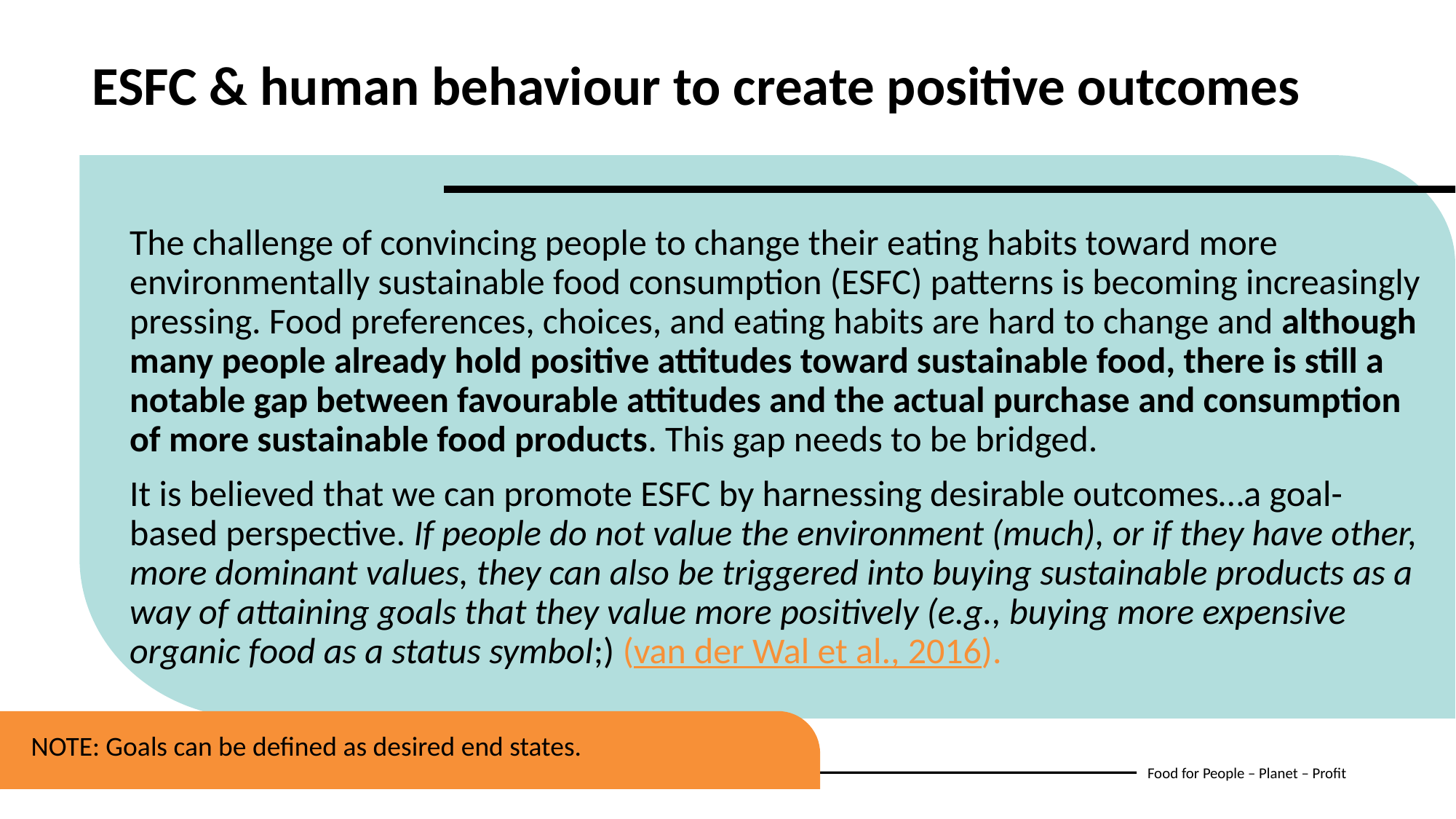

ESFC & human behaviour to create positive outcomes
The challenge of convincing people to change their eating habits toward more environmentally sustainable food consumption (ESFC) patterns is becoming increasingly pressing. Food preferences, choices, and eating habits are hard to change and although many people already hold positive attitudes toward sustainable food, there is still a notable gap between favourable attitudes and the actual purchase and consumption of more sustainable food products. This gap needs to be bridged.
It is believed that we can promote ESFC by harnessing desirable outcomes…a goal-based perspective. If people do not value the environment (much), or if they have other, more dominant values, they can also be triggered into buying sustainable products as a way of attaining goals that they value more positively (e.g., buying more expensive organic food as a status symbol;) (van der Wal et al., 2016).
NOTE: Goals can be defined as desired end states.